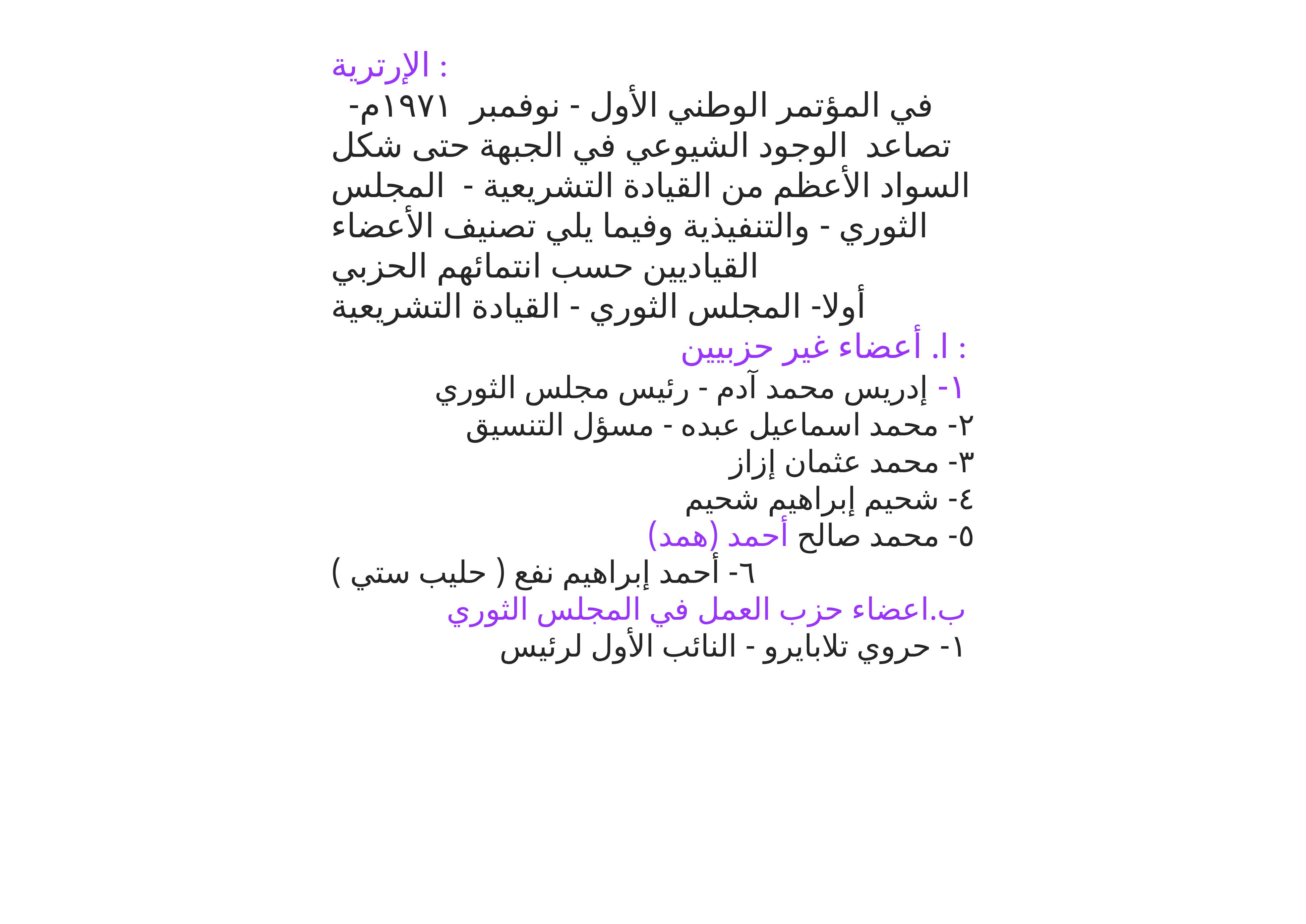

الإرترية :
في المؤتمر الوطني الأول - نوفمبر  ١٩٧١م-   تصاعد  الوجود الشيوعي في الجبهة حتى شكل السواد الأعظم من القيادة التشريعية -  المجلس الثوري - والتنفيذية وفيما يلي تصنيف الأعضاء القياديين حسب انتمائهم الحزبي
أولا- المجلس الثوري - القيادة التشريعية
ا. أعضاء غير حزبيين :
١- إدريس محمد آدم - رئيس مجلس الثوري
٢- محمد اسماعيل عبده - مسؤل التنسيق
٣- محمد عثمان إزاز
٤- شحيم إبراهيم شحيم
٥- محمد صالح أحمد (همد)
٦- أحمد إبراهيم نفع ( حليب ستي )
ب.اعضاء حزب العمل في المجلس الثوري
١- حروي تلابايرو - النائب الأول لرئيس